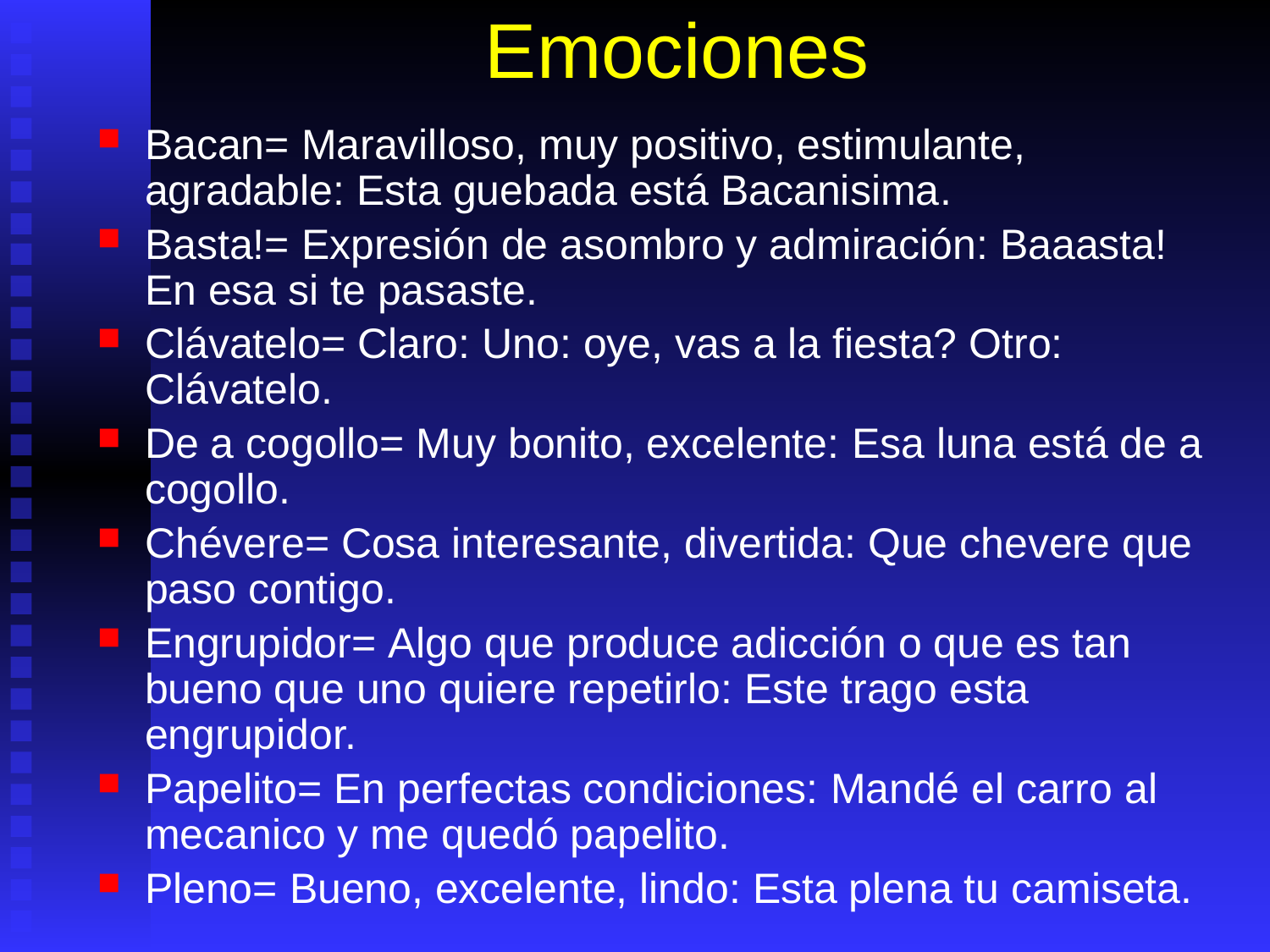

# Emociones
Bacan= Maravilloso, muy positivo, estimulante, agradable: Esta guebada está Bacanisima.
Basta!= Expresión de asombro y admiración: Baaasta! En esa si te pasaste.
Clávatelo= Claro: Uno: oye, vas a la fiesta? Otro: Clávatelo.
De a cogollo= Muy bonito, excelente: Esa luna está de a cogollo.
Chévere= Cosa interesante, divertida: Que chevere que paso contigo.
Engrupidor= Algo que produce adicción o que es tan bueno que uno quiere repetirlo: Este trago esta engrupidor.
Papelito= En perfectas condiciones: Mandé el carro al mecanico y me quedó papelito.
Pleno= Bueno, excelente, lindo: Esta plena tu camiseta.